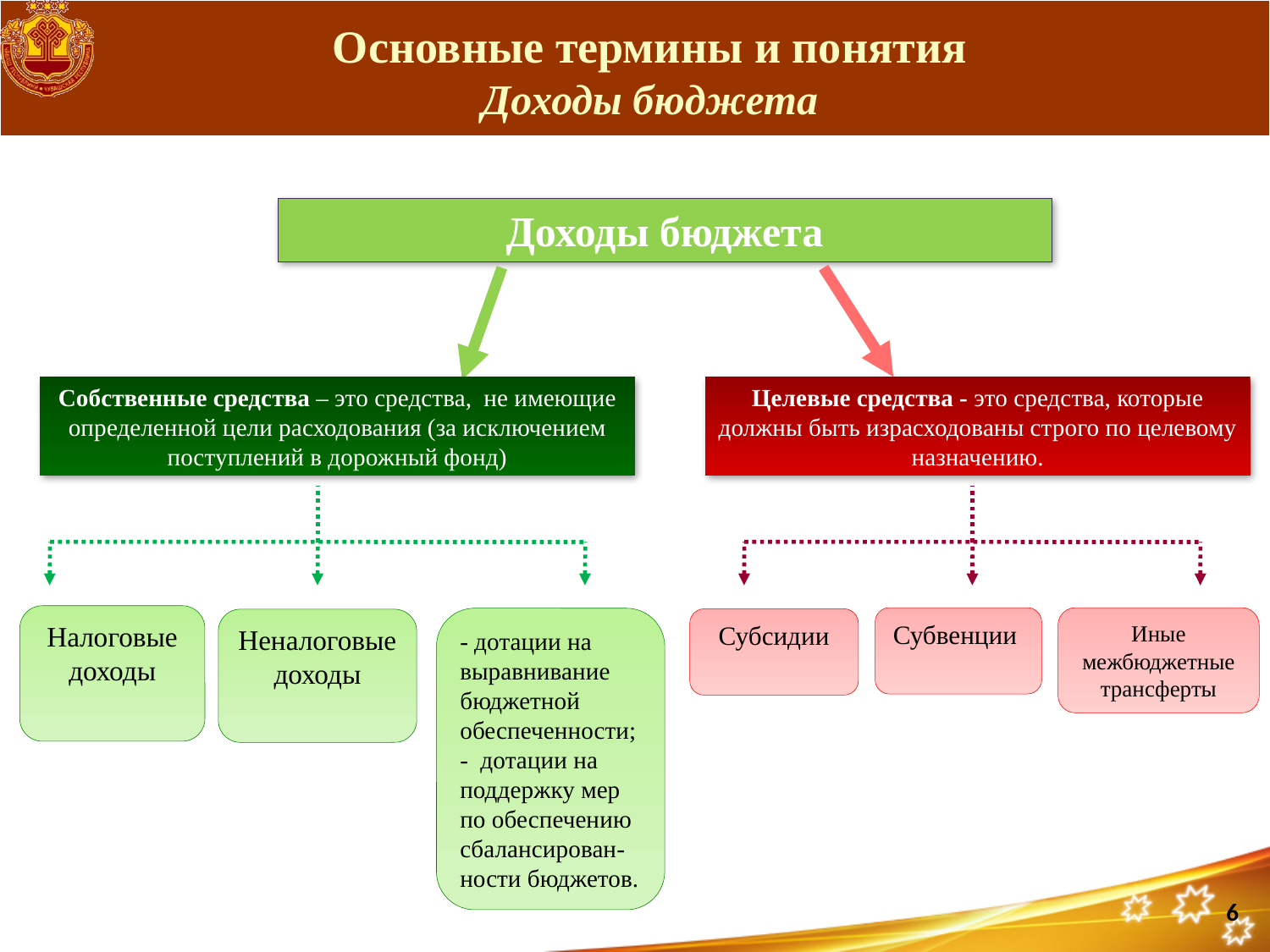

# Основные термины и понятия Доходы бюджета

Доходы бюджета

Собственные средства – это средства,  не имеющие определенной цели расходования (за исключением поступлений в дорожный фонд)
Целевые средства - это средства, которые должны быть израсходованы строго по целевому назначению.
Налоговые доходы

- дотации на выравнивание  бюджетной  обеспеченности;
-  дотации на поддержку мер по обеспечению сбалансирован-ности бюджетов.
Субсидии

Субвенции

Иные межбюджетные трансферты
Неналоговые доходы

6